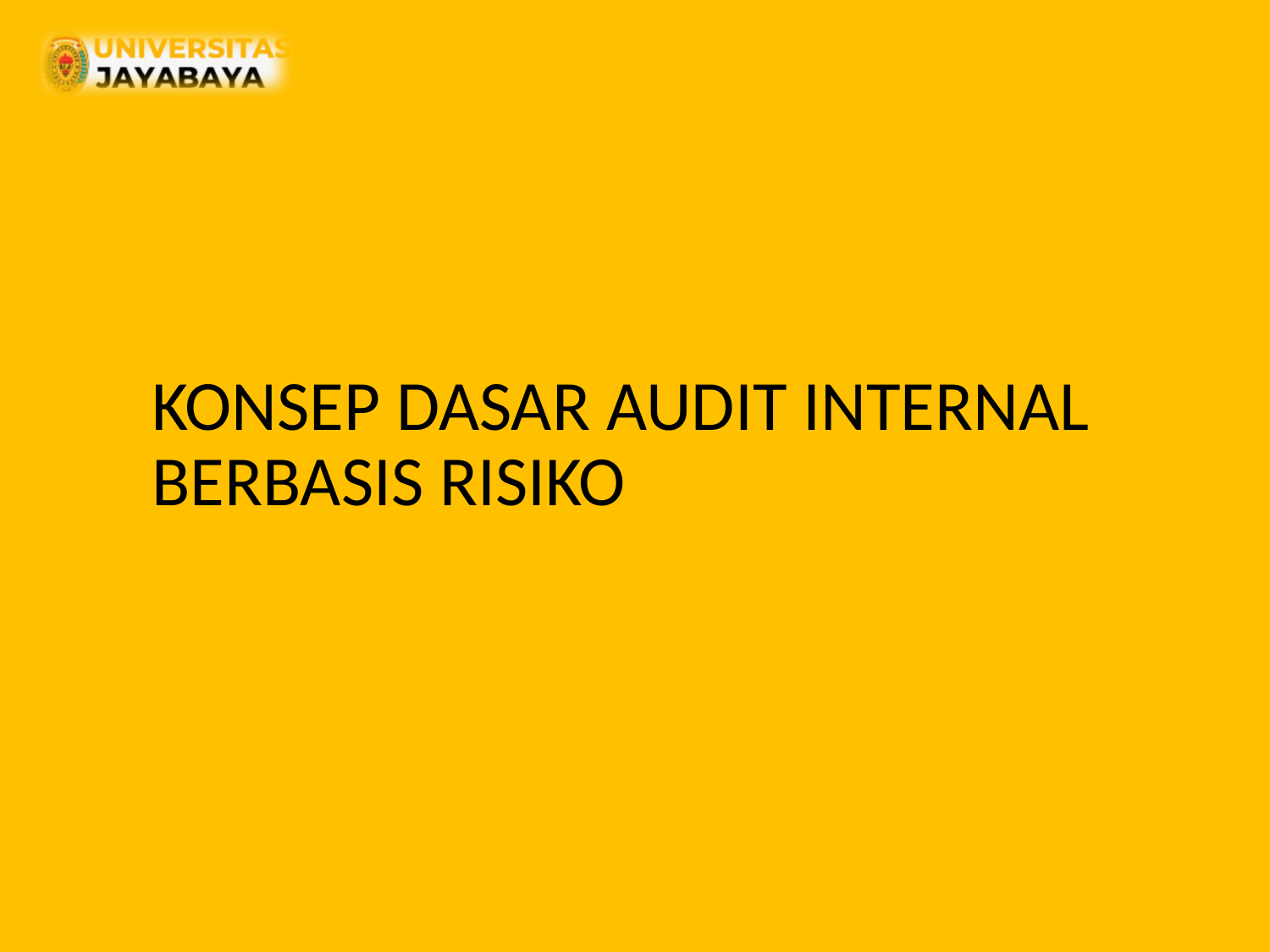

# KONSEP DASAR AUDIT INTERNAL BERBASIS RISIKO